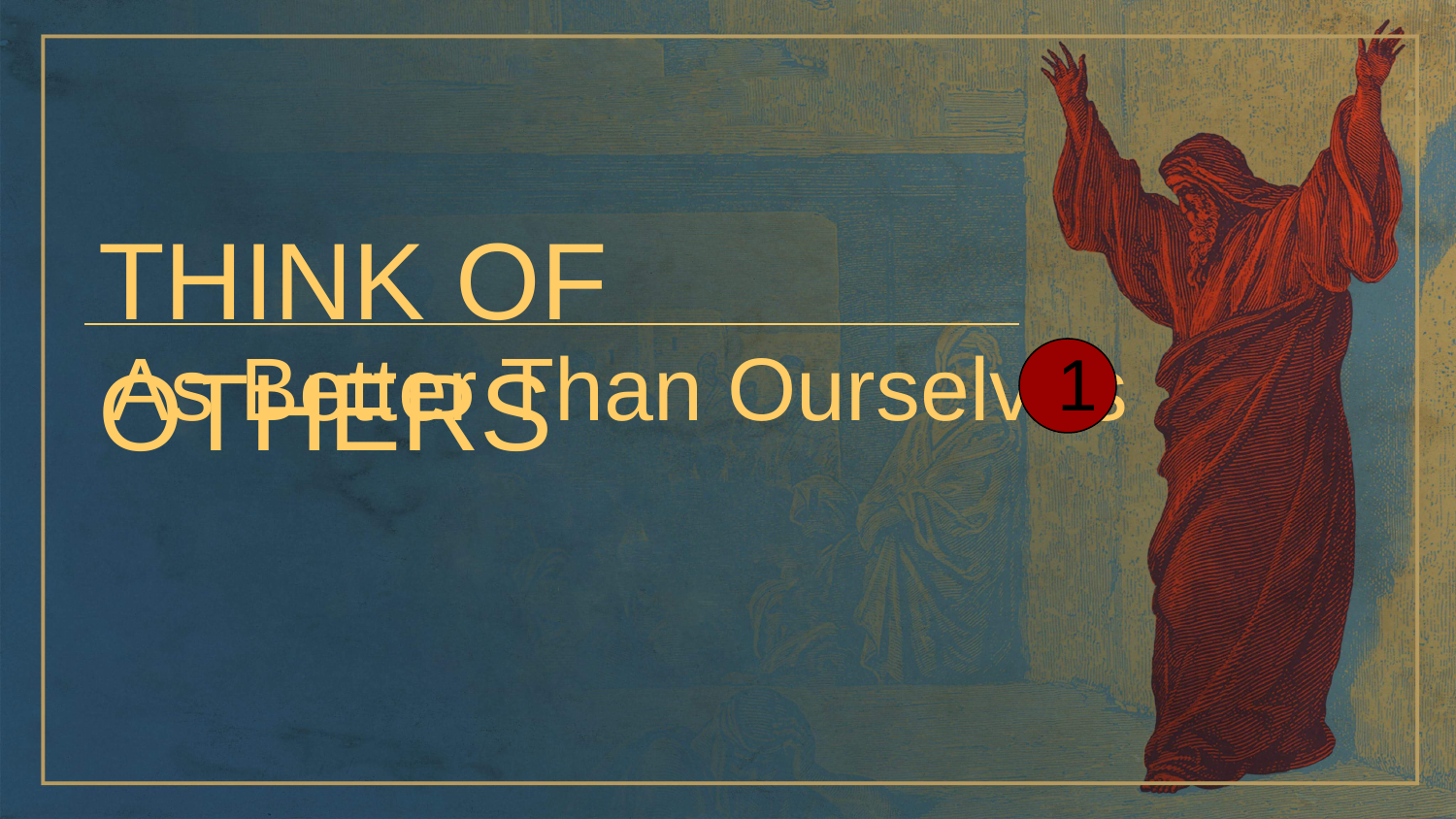

THINK OF OTHERS
As Better Than Ourselves
1